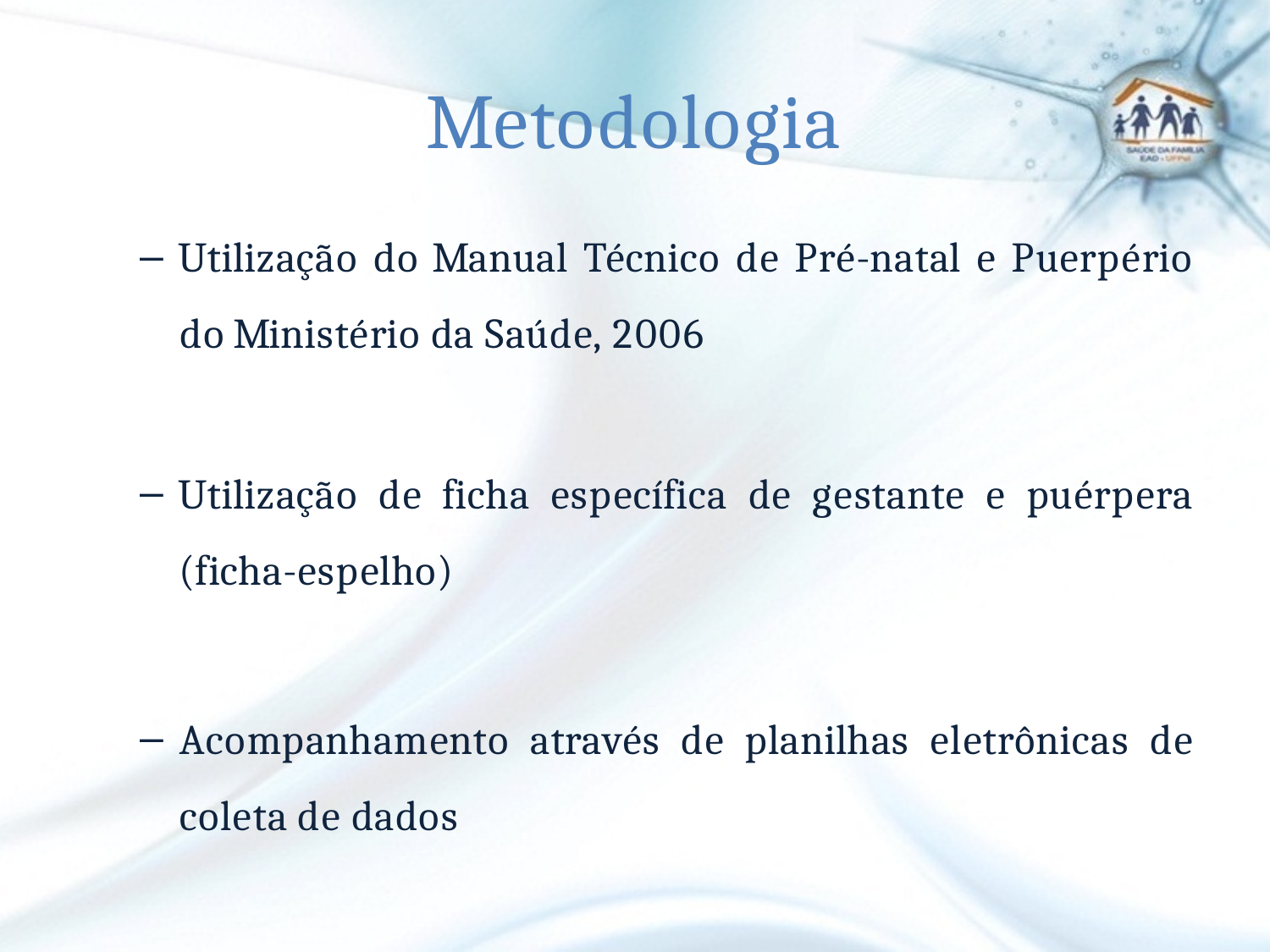

# Metodologia
Utilização do Manual Técnico de Pré-natal e Puerpério do Ministério da Saúde, 2006

Utilização de ficha específica de gestante e puérpera (ficha-espelho)

Acompanhamento através de planilhas eletrônicas de coleta de dados